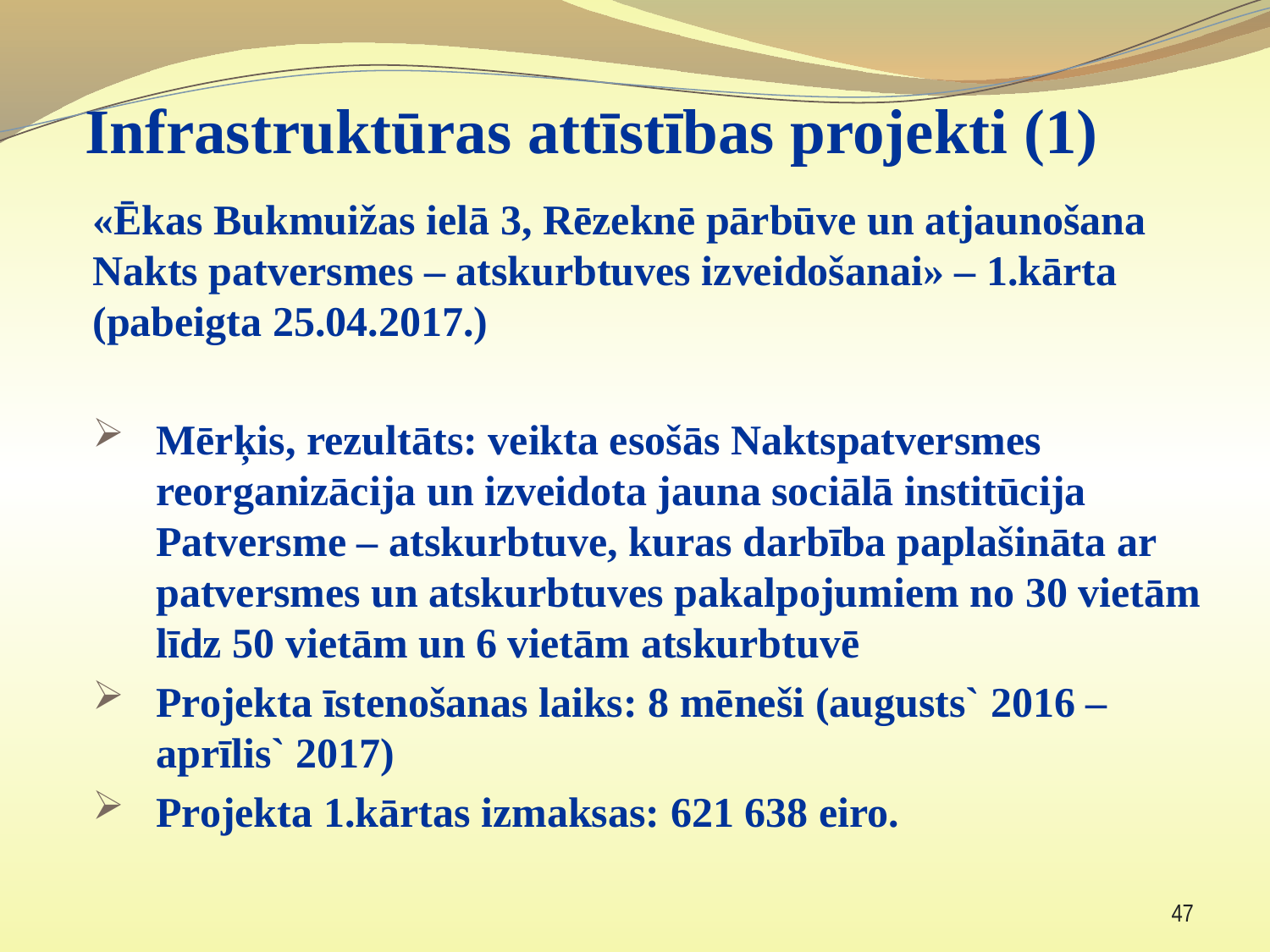

# Infrastruktūras attīstības projekti (1)
«Ēkas Bukmuižas ielā 3, Rēzeknē pārbūve un atjaunošana Nakts patversmes – atskurbtuves izveidošanai» – 1.kārta (pabeigta 25.04.2017.)

Mērķis, rezultāts: veikta esošās Naktspatversmes reorganizācija un izveidota jauna sociālā institūcija Patversme – atskurbtuve, kuras darbība paplašināta ar patversmes un atskurbtuves pakalpojumiem no 30 vietām līdz 50 vietām un 6 vietām atskurbtuvē
Projekta īstenošanas laiks: 8 mēneši (augusts` 2016 – aprīlis` 2017)
Projekta 1.kārtas izmaksas: 621 638 eiro.
47